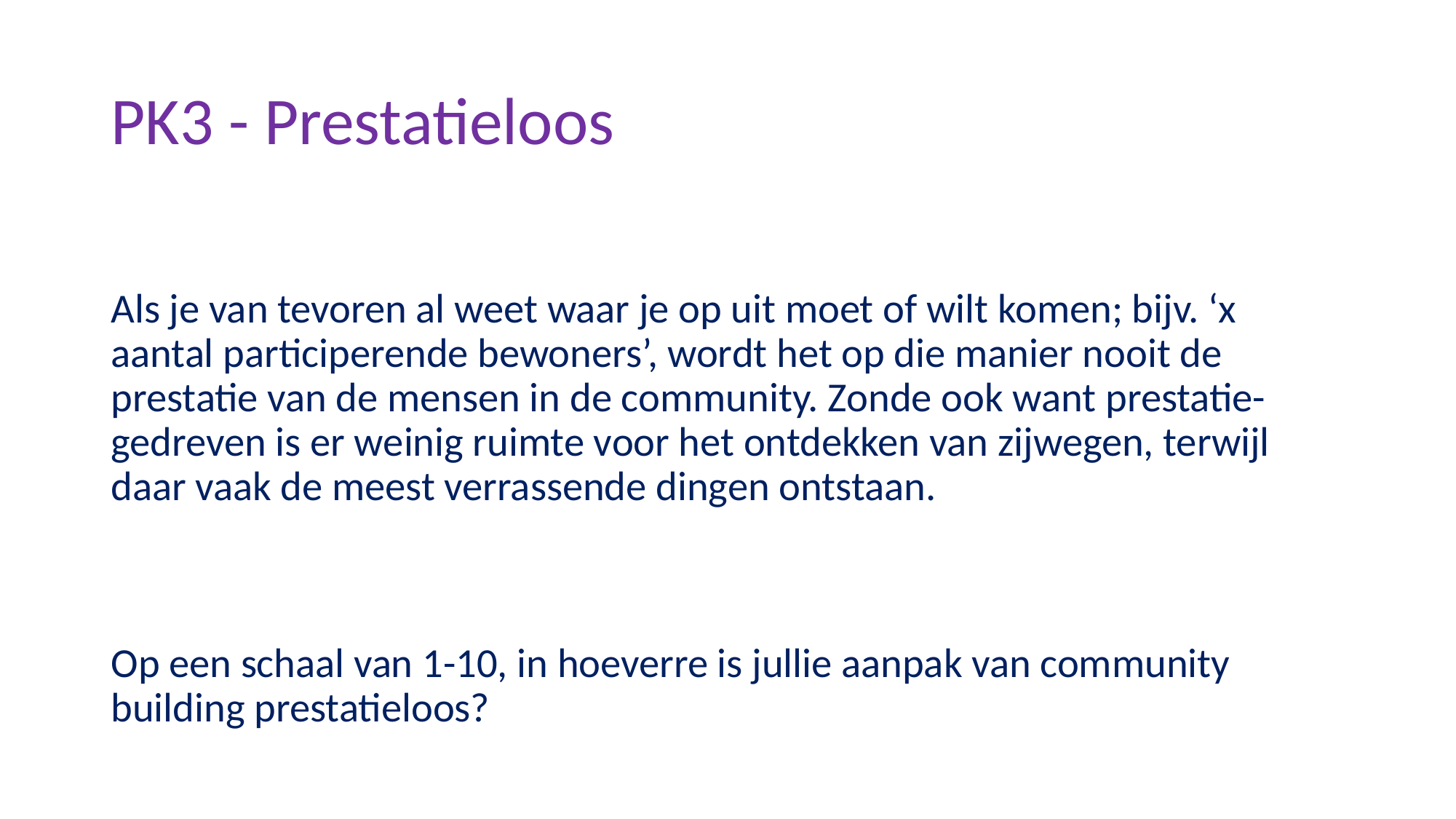

# PK3 - Prestatieloos

Als je van tevoren al weet waar je op uit moet of wilt komen; bijv. ‘x aantal participerende bewoners’, wordt het op die manier nooit de prestatie van de mensen in de community. Zonde ook want prestatie-gedreven is er weinig ruimte voor het ontdekken van zijwegen, terwijl daar vaak de meest verrassende dingen ontstaan.

Op een schaal van 1-10, in hoeverre is jullie aanpak van community building prestatieloos?